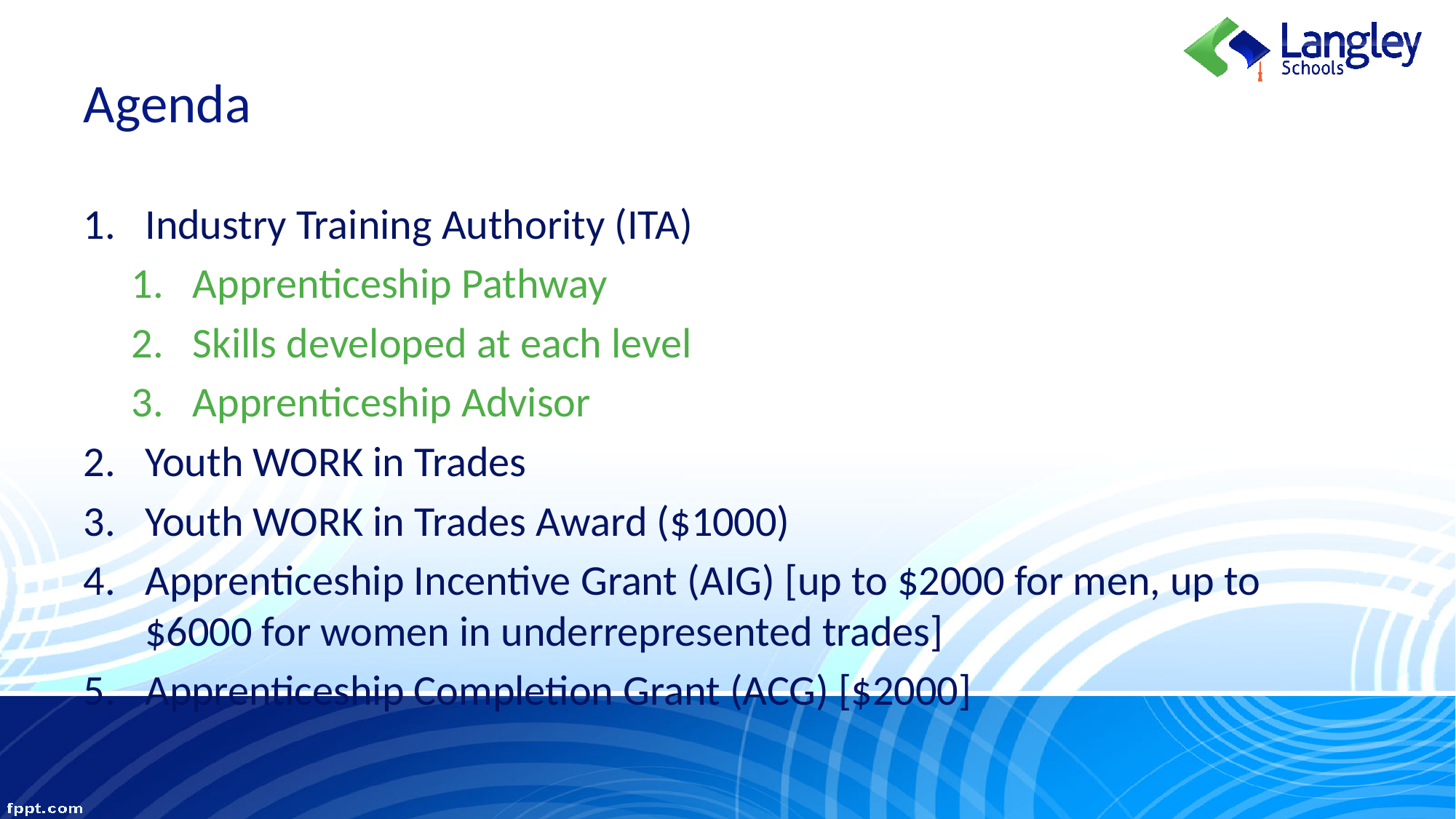

# Agenda
Industry Training Authority (ITA)
Apprenticeship Pathway
Skills developed at each level
Apprenticeship Advisor
Youth WORK in Trades
Youth WORK in Trades Award ($1000)
Apprenticeship Incentive Grant (AIG) [up to $2000 for men, up to $6000 for women in underrepresented trades]
Apprenticeship Completion Grant (ACG) [$2000]